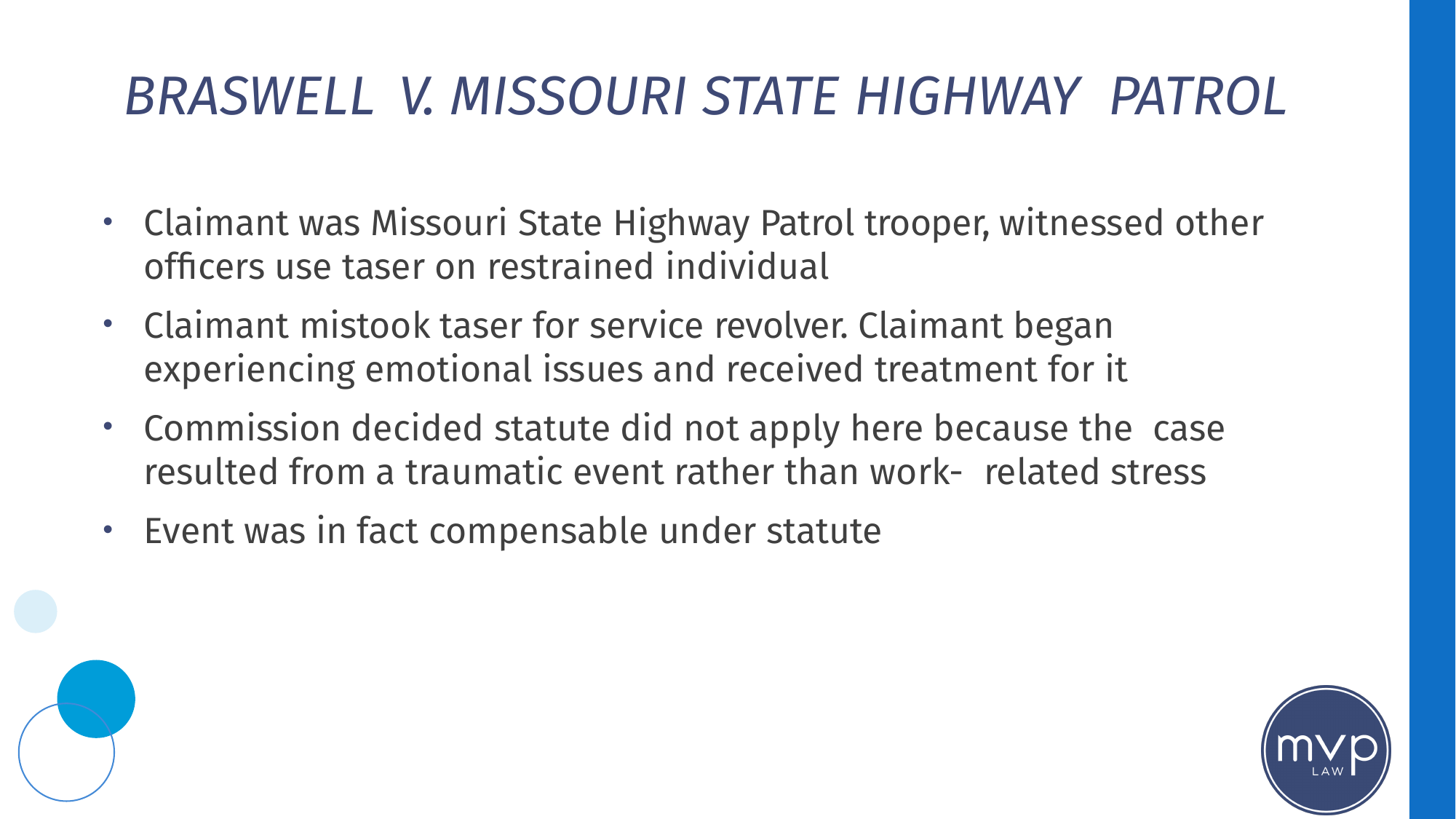

# Braswell V. Missouri State Highway  Patrol
Claimant was Missouri State Highway Patrol trooper, witnessed other officers use taser on restrained individual
Claimant mistook taser for service revolver. Claimant began
experiencing emotional issues and received treatment for it
Commission decided statute did not apply here because the  case resulted from a traumatic event rather than work-  related stress
Event was in fact compensable under statute